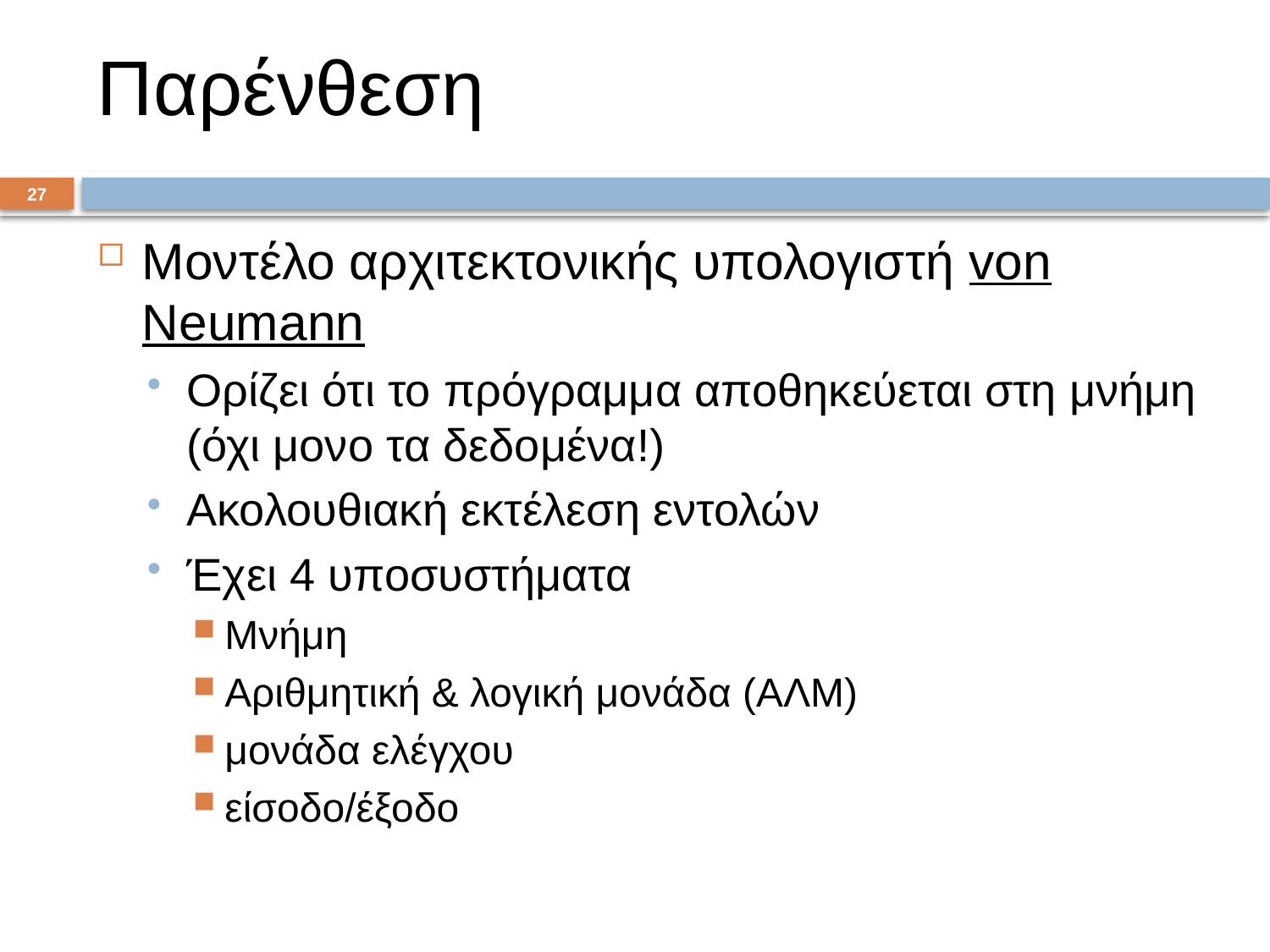

# Παρένθεση
27
Μοντέλο αρχιτεκτονικής υπολογιστή von Neumann
Ορίζει ότι το πρόγραμμα αποθηκεύεται στη μνήμη (όχι μονο τα δεδομένα!)
Ακολουθιακή εκτέλεση εντολών
Έχει 4 υποσυστήματα
Μνήμη
Αριθμητική & λογική μονάδα (ΑΛΜ)
μονάδα ελέγχου
είσοδο/έξοδο